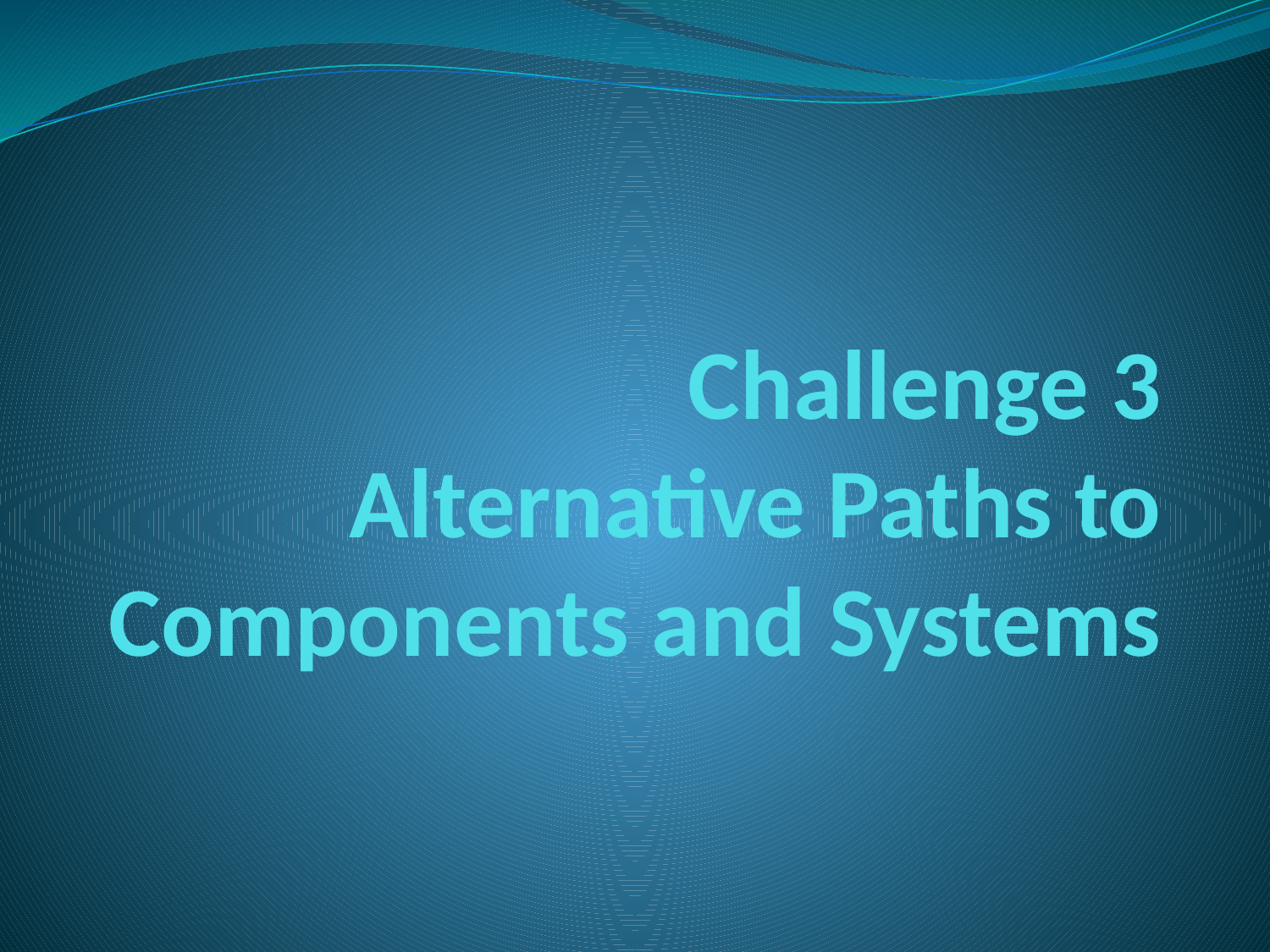

# Challenge 3 Alternative Paths to Components and Systems